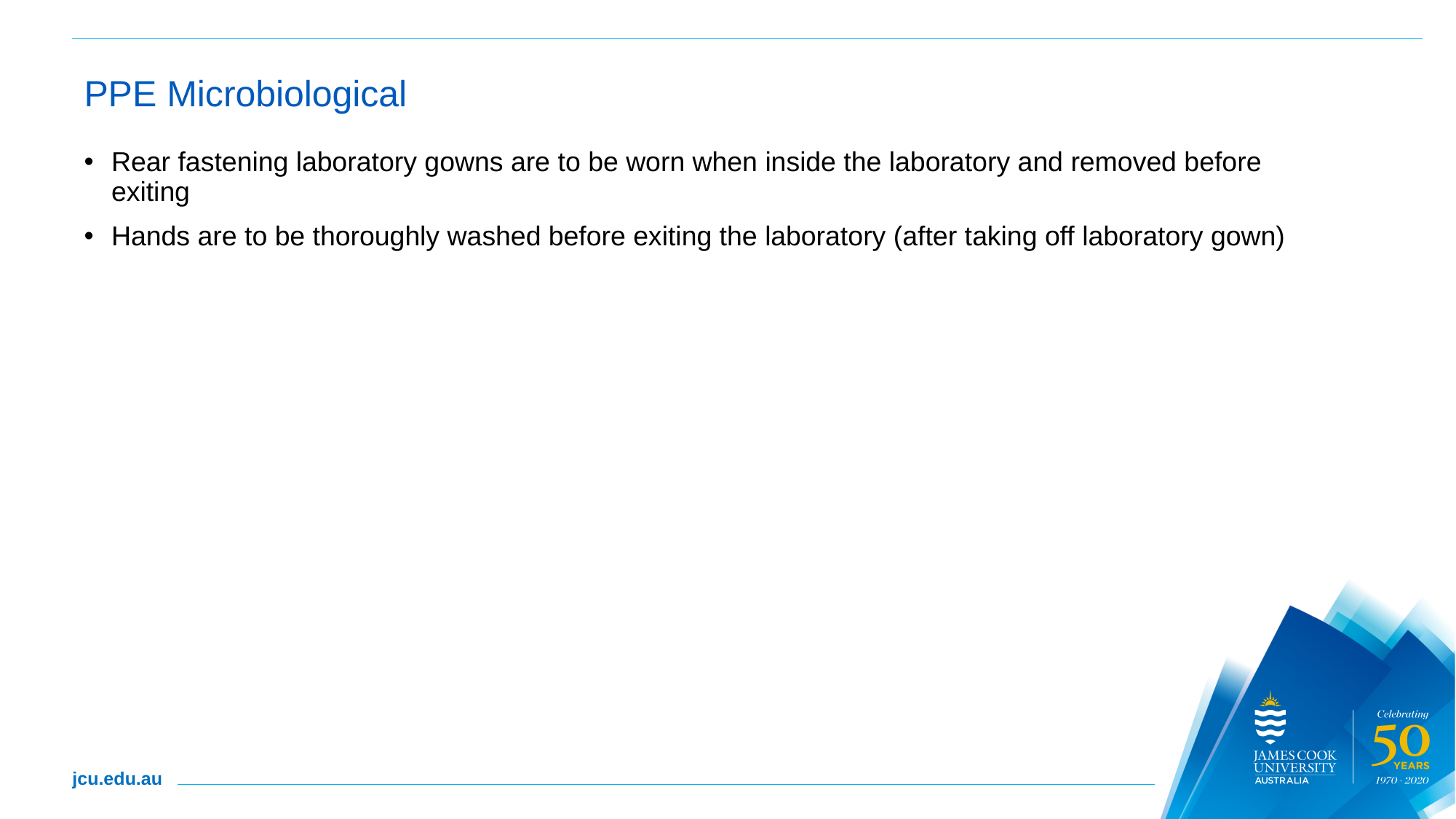

# PPE Microbiological
Rear fastening laboratory gowns are to be worn when inside the laboratory and removed before exiting
Hands are to be thoroughly washed before exiting the laboratory (after taking off laboratory gown)